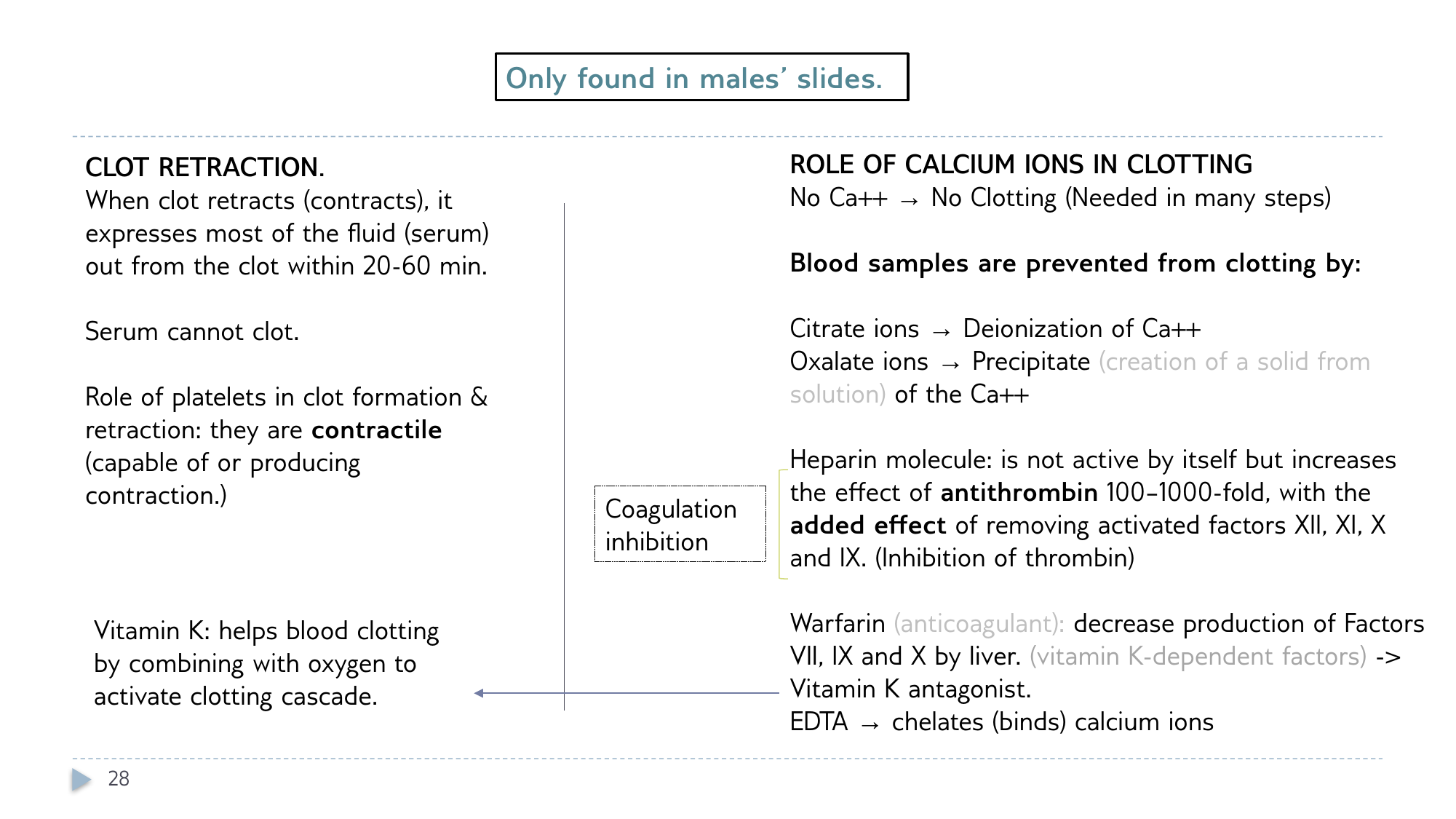

# Only found in males’ slides.
ROLE OF CALCIUM IONS IN CLOTTING
No Ca++ → No Clotting (Needed in many steps)

Blood samples are prevented from clotting by:

Citrate ions → Deionization of Ca++
Oxalate ions → Precipitate (creation of a solid from solution) of the Ca++

Heparin molecule: is not active by itself but increases the effect of antithrombin 100–1000-fold, with the added effect of removing activated factors XII, XI, X and IX. (Inhibition of thrombin)

Warfarin (anticoagulant): decrease production of Factors VII, IX and X by liver. (vitamin K-dependent factors) -> Vitamin K antagonist.
EDTA → chelates (binds) calcium ions
CLOT RETRACTION.
When clot retracts (contracts), it expresses most of the fluid (serum) out from the clot within 20-60 min.

Serum cannot clot.

Role of platelets in clot formation & retraction: they are contractile (capable of or producing contraction.)

Coagulation inhibition
Vitamin K: helps blood clotting by combining with oxygen to activate clotting cascade.
28